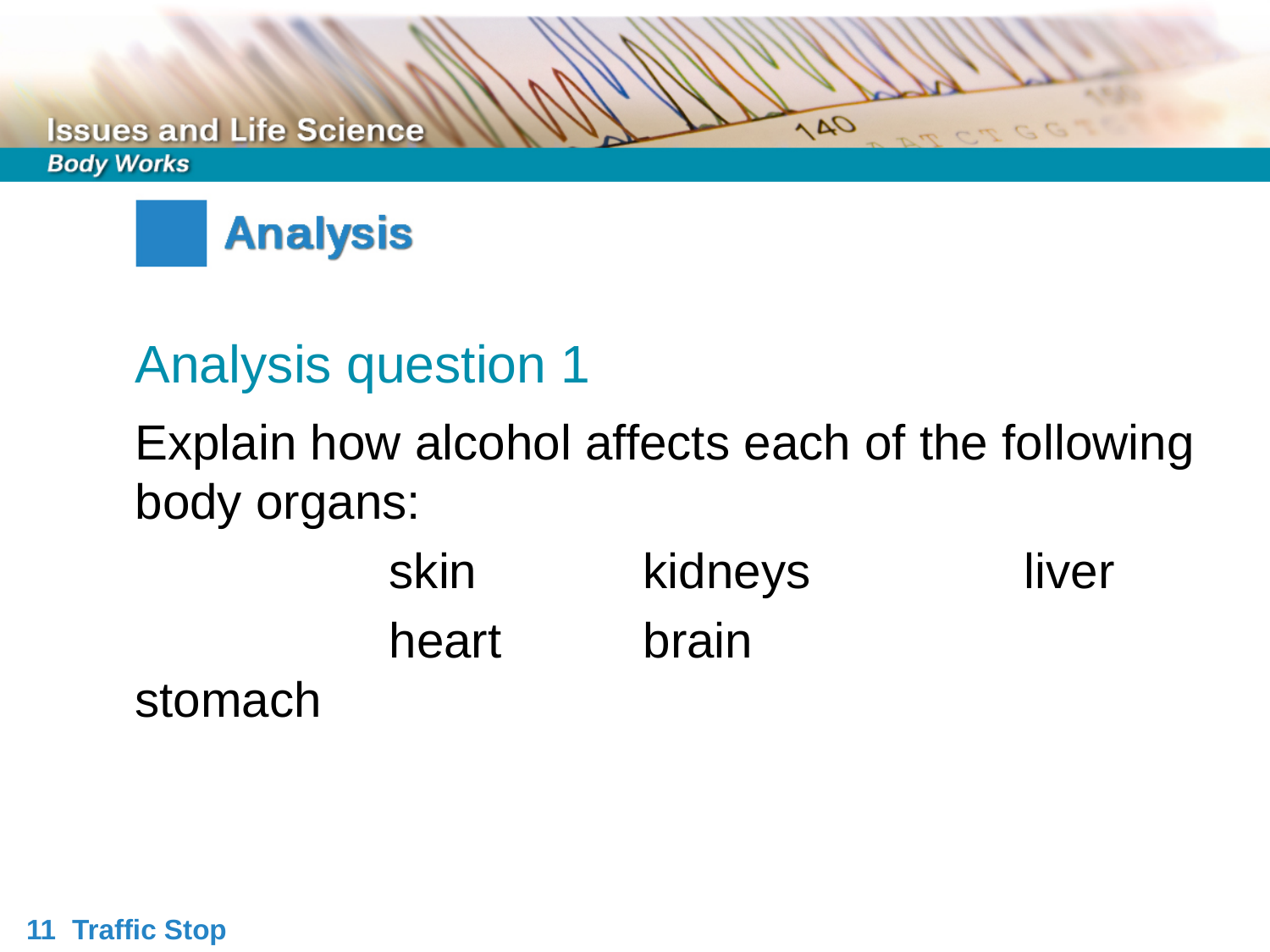

Analysis question 1
Explain how alcohol affects each of the following body organs:
		skin 		kidneys 		liver
		heart 		brain 			stomach